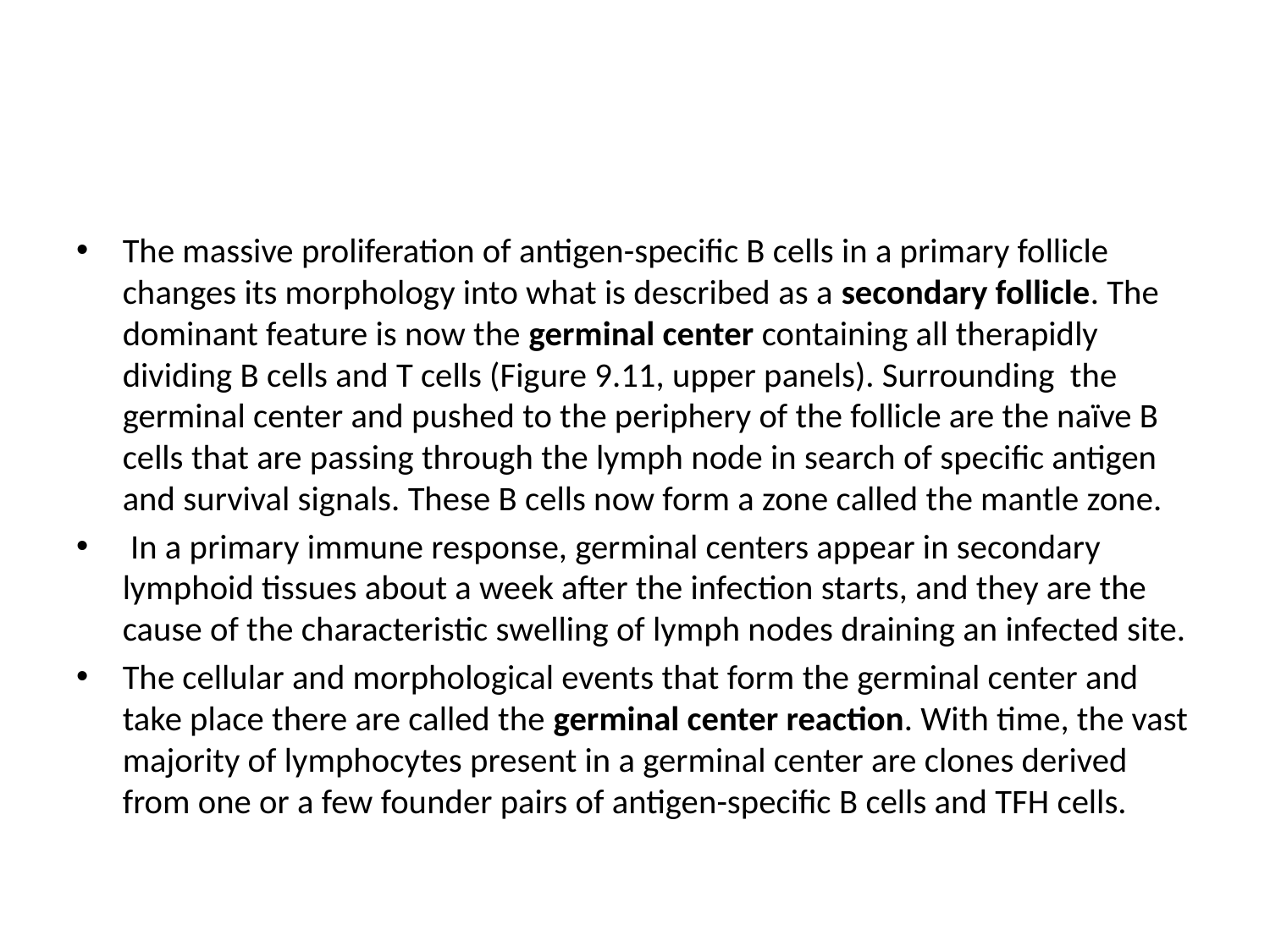

#
The massive proliferation of antigen-specific B cells in a primary follicle changes its morphology into what is described as a secondary follicle. The dominant feature is now the germinal center containing all therapidly dividing B cells and T cells (Figure 9.11, upper panels). Surrounding  the germinal center and pushed to the periphery of the follicle are the naïve B cells that are passing through the lymph node in search of specific antigen and survival signals. These B cells now form a zone called the mantle zone.
 In a primary immune response, germinal centers appear in secondary lymphoid tissues about a week after the infection starts, and they are the cause of the characteristic swelling of lymph nodes draining an infected site.
The cellular and morphological events that form the germinal center and take place there are called the germinal center reaction. With time, the vast majority of lymphocytes present in a germinal center are clones derived from one or a few founder pairs of antigen-specific B cells and TFH cells.